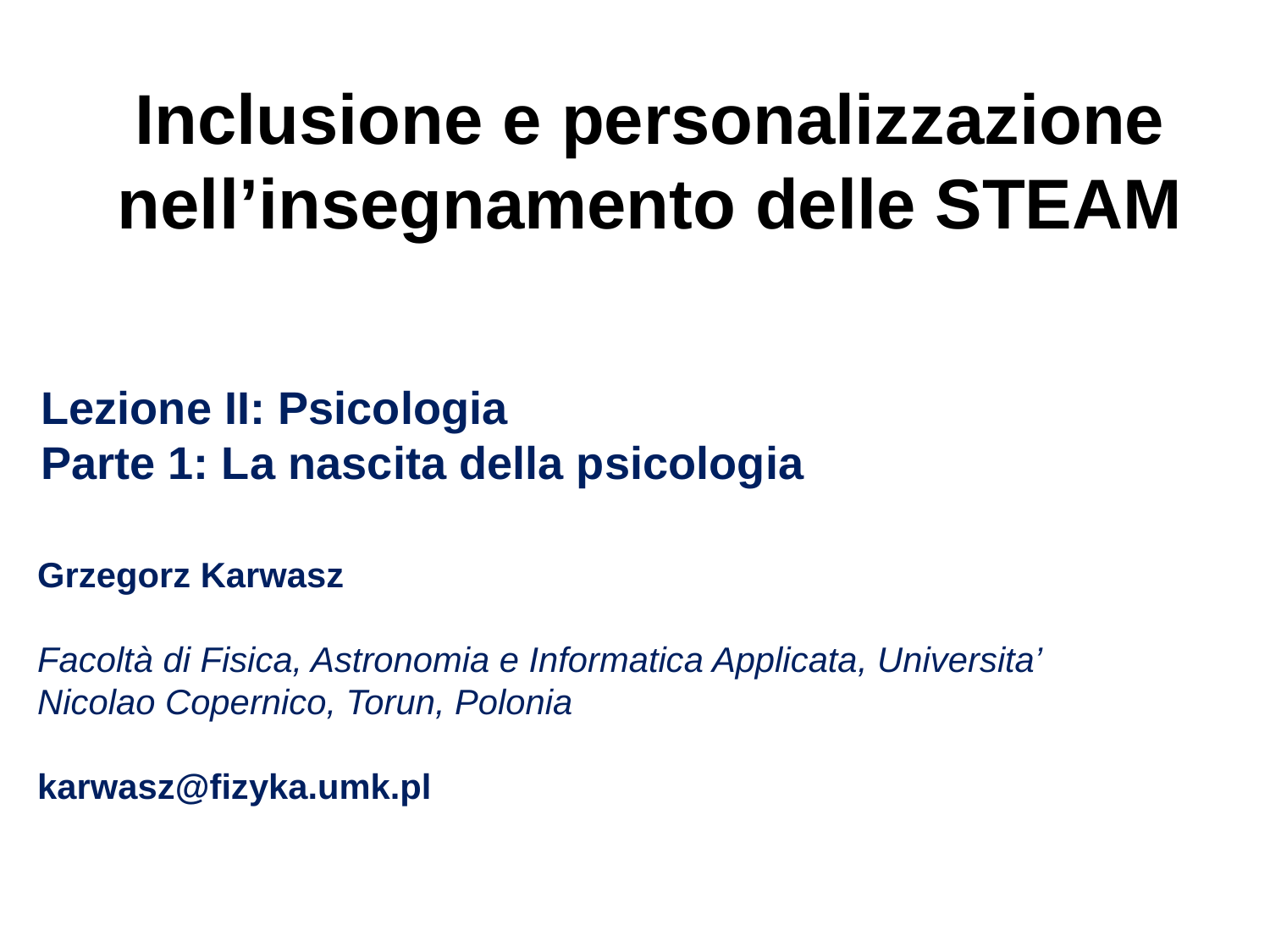

# Inclusione e personalizzazione nell’insegnamento delle STEAM
Lezione II: Psicologia
Parte 1: La nascita della psicologia
Grzegorz Karwasz

Facoltà di Fisica, Astronomia e Informatica Applicata, Universita’ Nicolao Copernico, Torun, Polonia

karwasz@fizyka.umk.pl